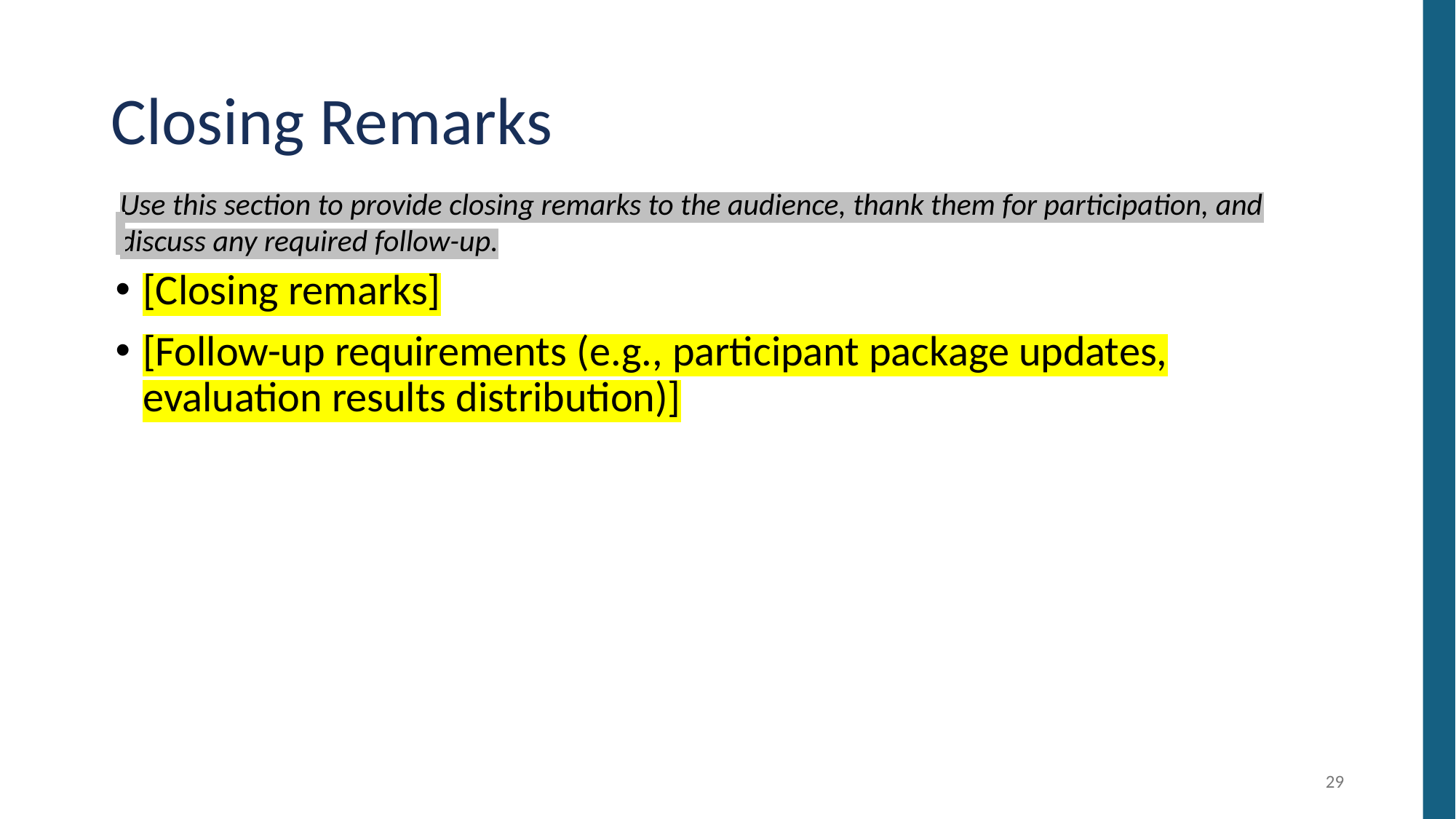

# Closing Remarks
Use this section to provide closing remarks to the audience, thank them for participation, and discuss any required follow-up.

[Closing remarks]
[Follow-up requirements (e.g., participant package updates, evaluation results distribution)]
29